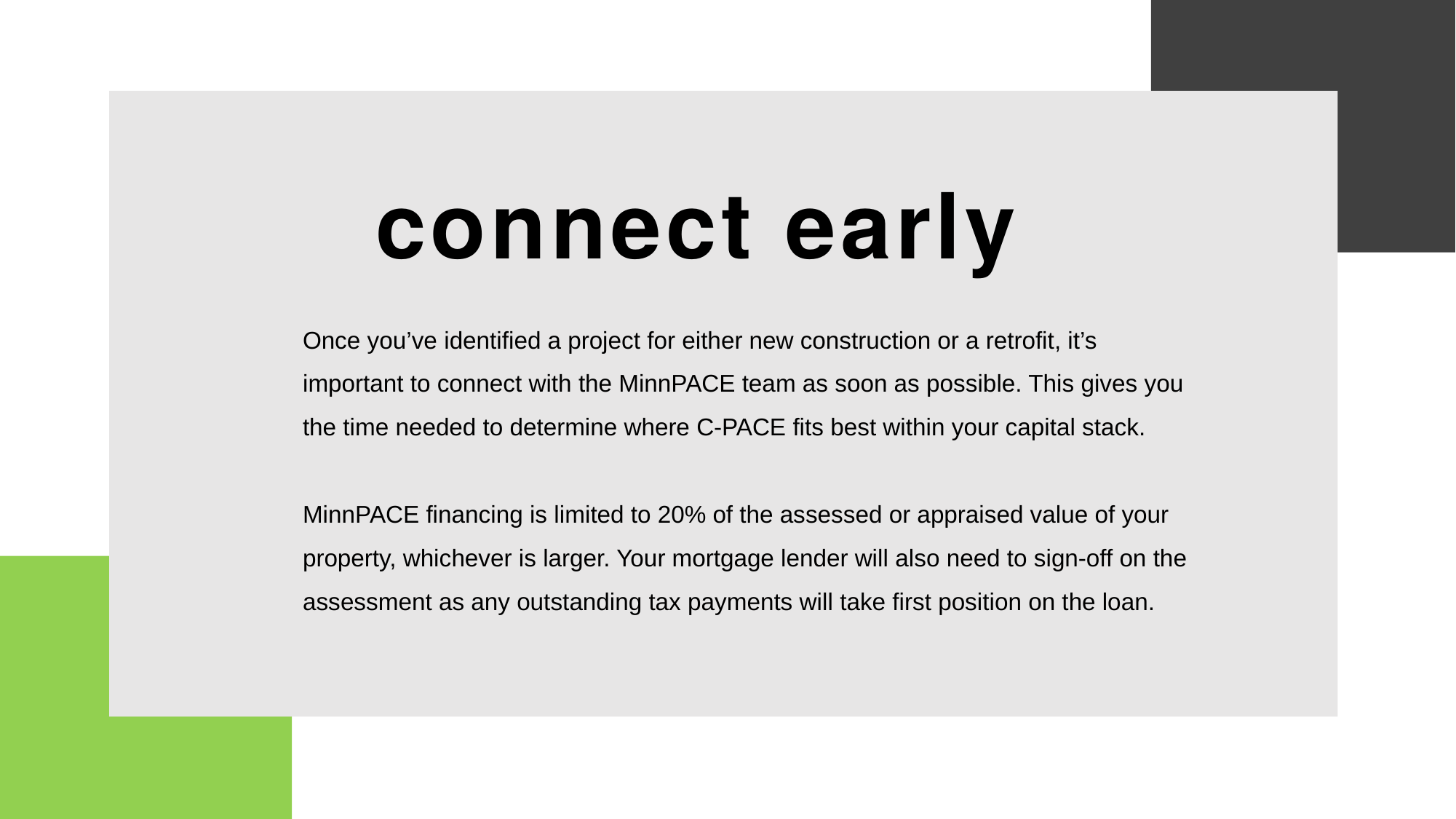

connect early
Once you’ve identified a project for either new construction or a retrofit, it’s important to connect with the MinnPACE team as soon as possible. This gives you the time needed to determine where C-PACE fits best within your capital stack.

MinnPACE financing is limited to 20% of the assessed or appraised value of your property, whichever is larger. Your mortgage lender will also need to sign-off on the assessment as any outstanding tax payments will take first position on the loan.